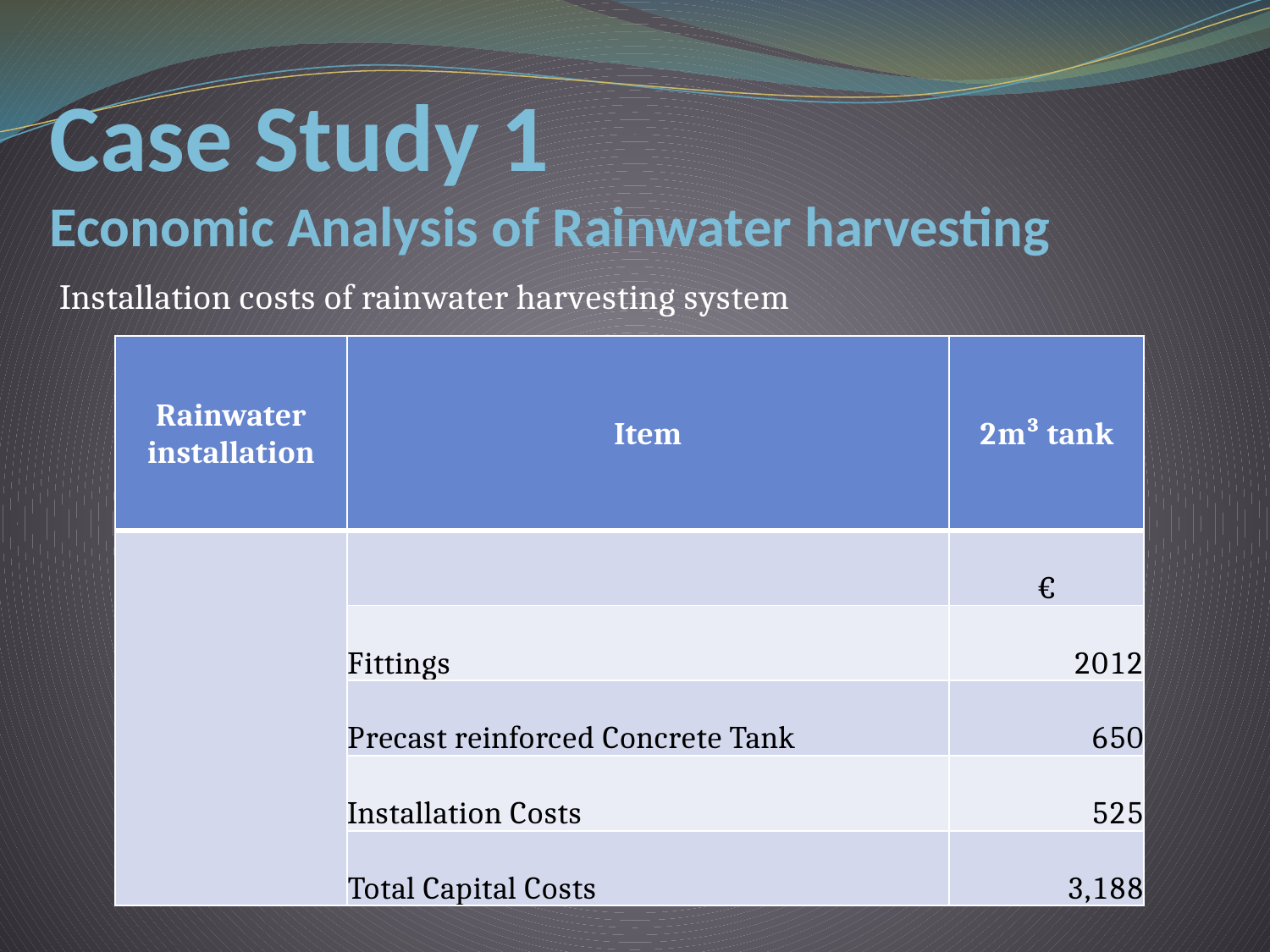

# Case Study 1 Economic Analysis of Rainwater harvesting
Installation costs of rainwater harvesting system

| Rainwater installation | Item | 2m³ tank |
| --- | --- | --- |
|  |  | € |
|  | Fittings | 2012 |
|  | Precast reinforced Concrete Tank | 650 |
|  | Installation Costs | 525 |
|  | Total Capital Costs | 3,188 |